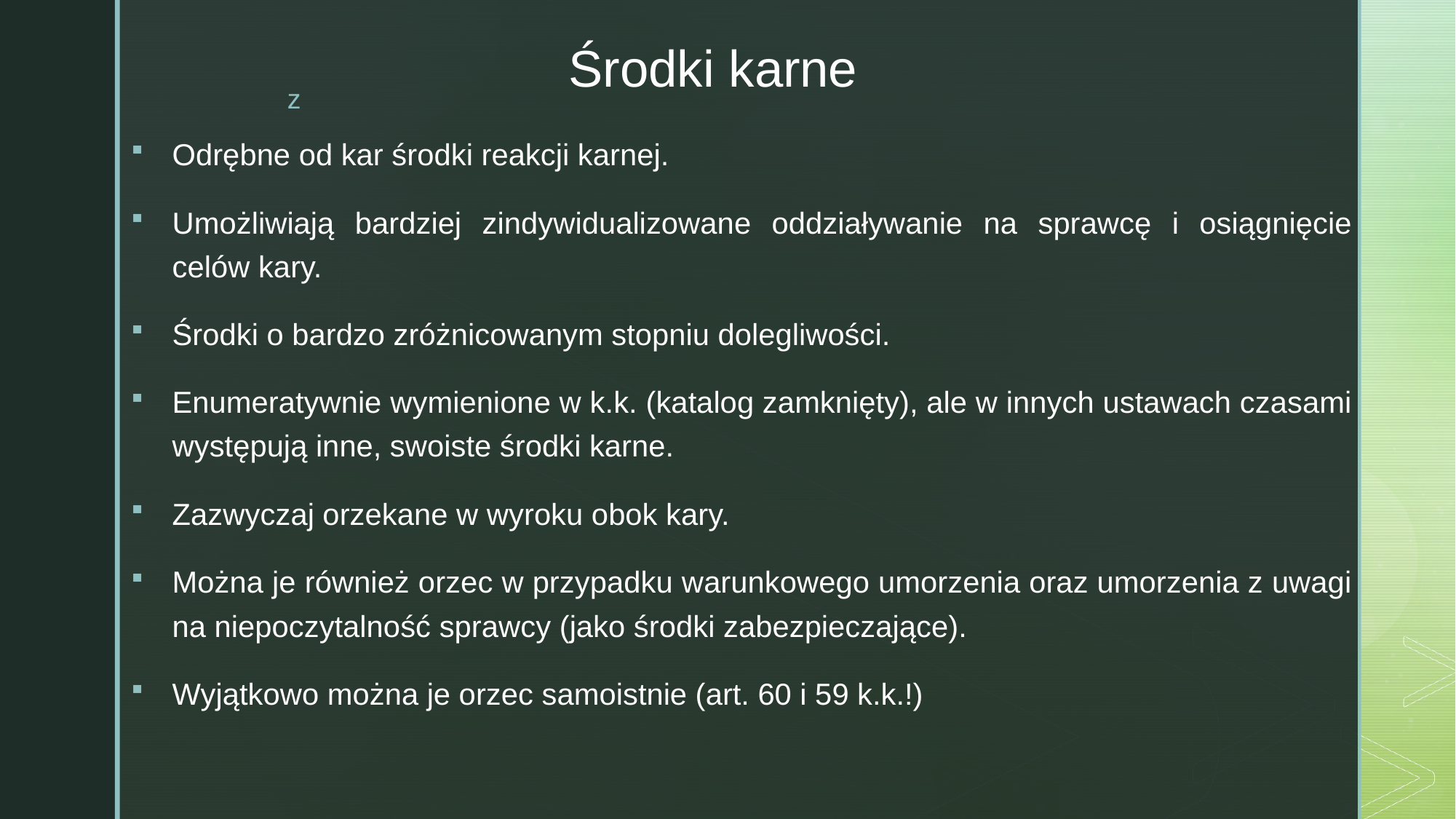

# Środki karne
Odrębne od kar środki reakcji karnej.
Umożliwiają bardziej zindywidualizowane oddziaływanie na sprawcę i osiągnięcie celów kary.
Środki o bardzo zróżnicowanym stopniu dolegliwości.
Enumeratywnie wymienione w k.k. (katalog zamknięty), ale w innych ustawach czasami występują inne, swoiste środki karne.
Zazwyczaj orzekane w wyroku obok kary.
Można je również orzec w przypadku warunkowego umorzenia oraz umorzenia z uwagi na niepoczytalność sprawcy (jako środki zabezpieczające).
Wyjątkowo można je orzec samoistnie (art. 60 i 59 k.k.!)